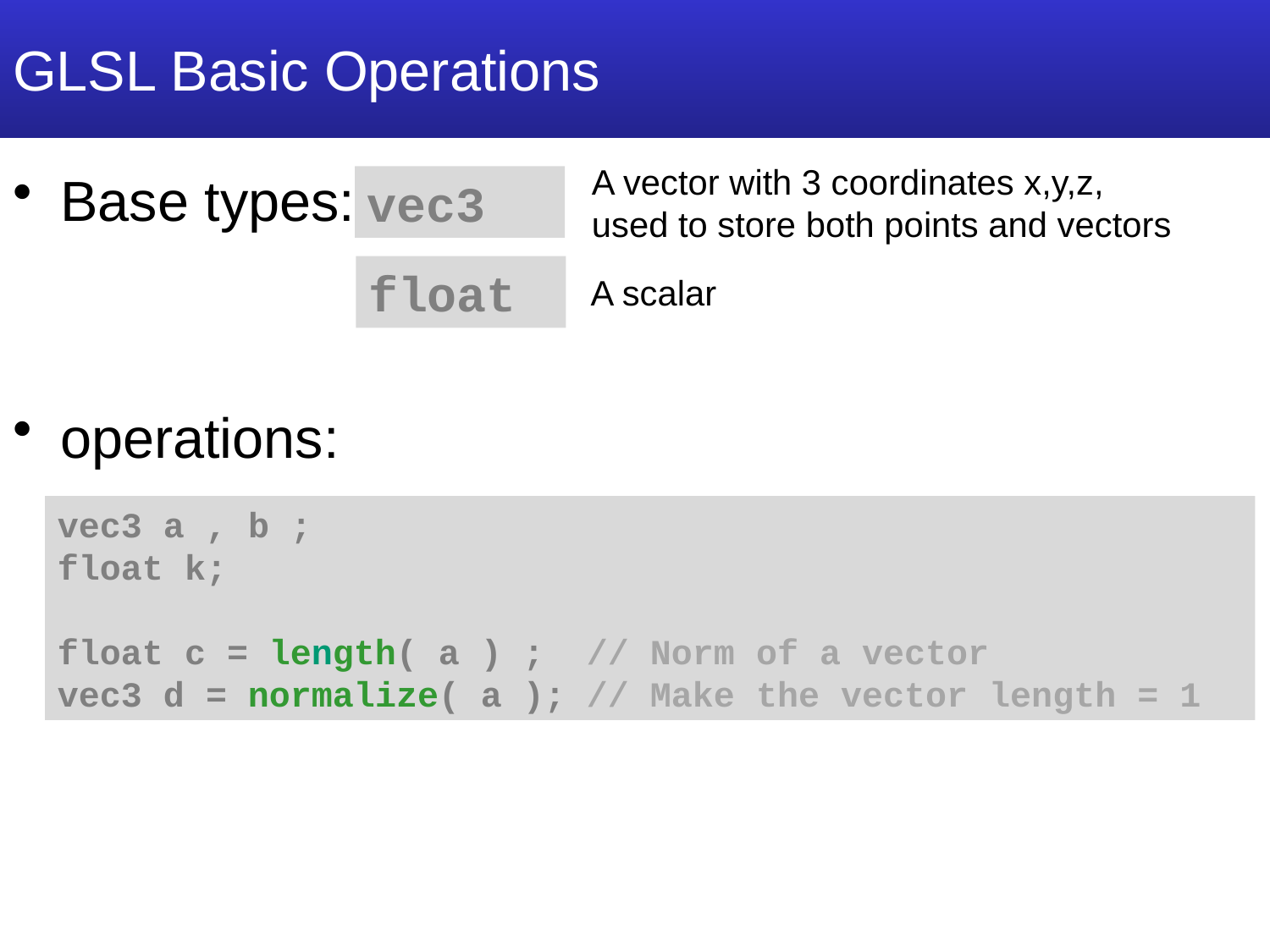

# GLSL Basic Operations
A vector with 3 coordinates x,y,z,
used to store both points and vectors
Base types:

operations:
vec3
float
A scalar
vec3 a , b ;
float k;

float c = length( a ) ;  // Norm of a vector
vec3 d = normalize( a ); // Make the vector length = 1